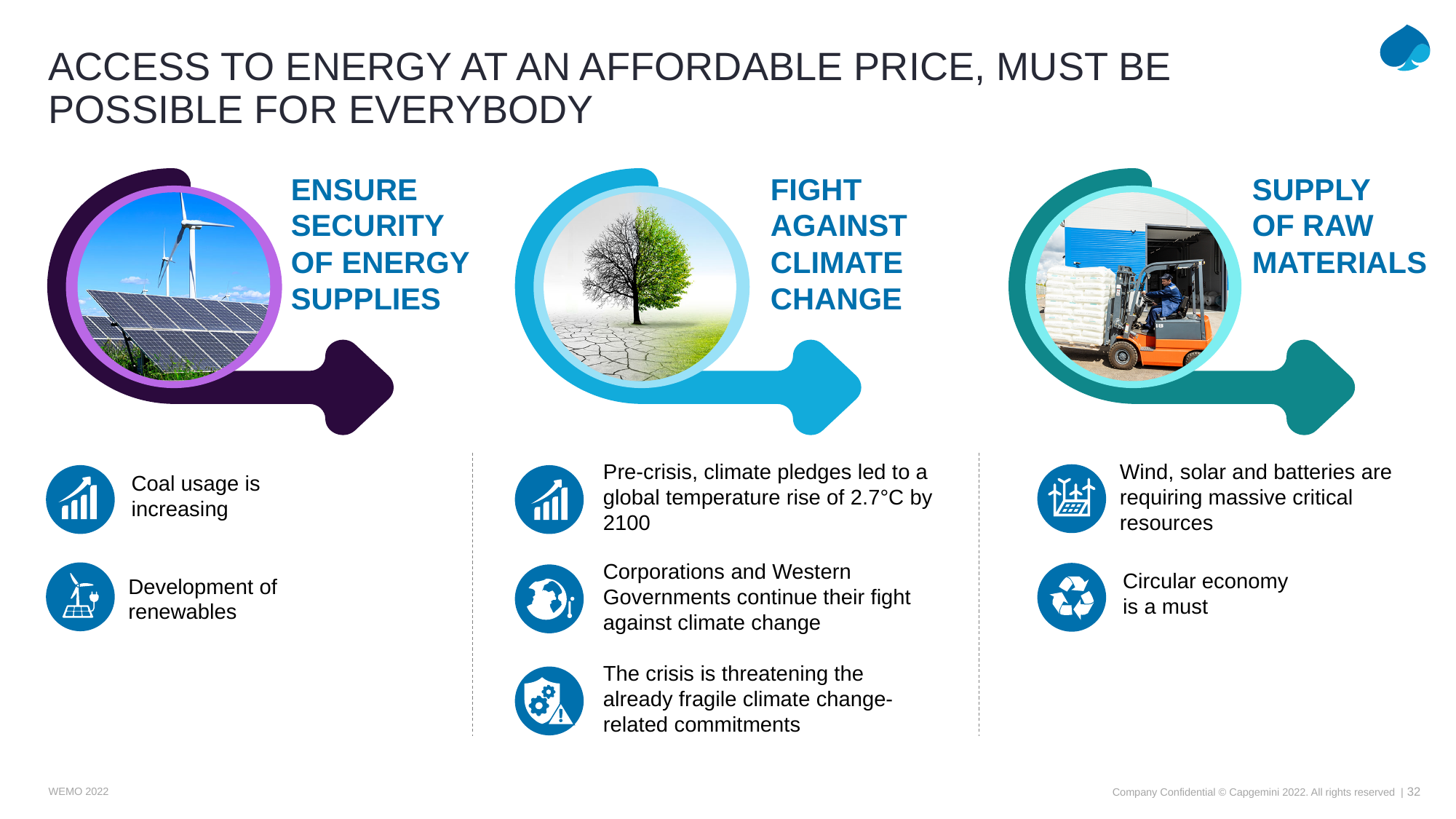

# Access to energy AT an affordable price, must be possible for everybody
ENSURE SECURITY OF ENERGY SUPPLIES
FIGHT AGAINST CLIMATE CHANGE
SUPPLY
OF RAW MATERIALS

Pre-crisis, climate pledges led to a global temperature rise of 2.7°C by 2100

Wind, solar and batteries are requiring massive critical resources

Coal usage is increasing

Corporations and Western Governments continue their fight against climate change

Circular economy is a must

Development of renewables
The crisis is threatening the already fragile climate change-related commitments